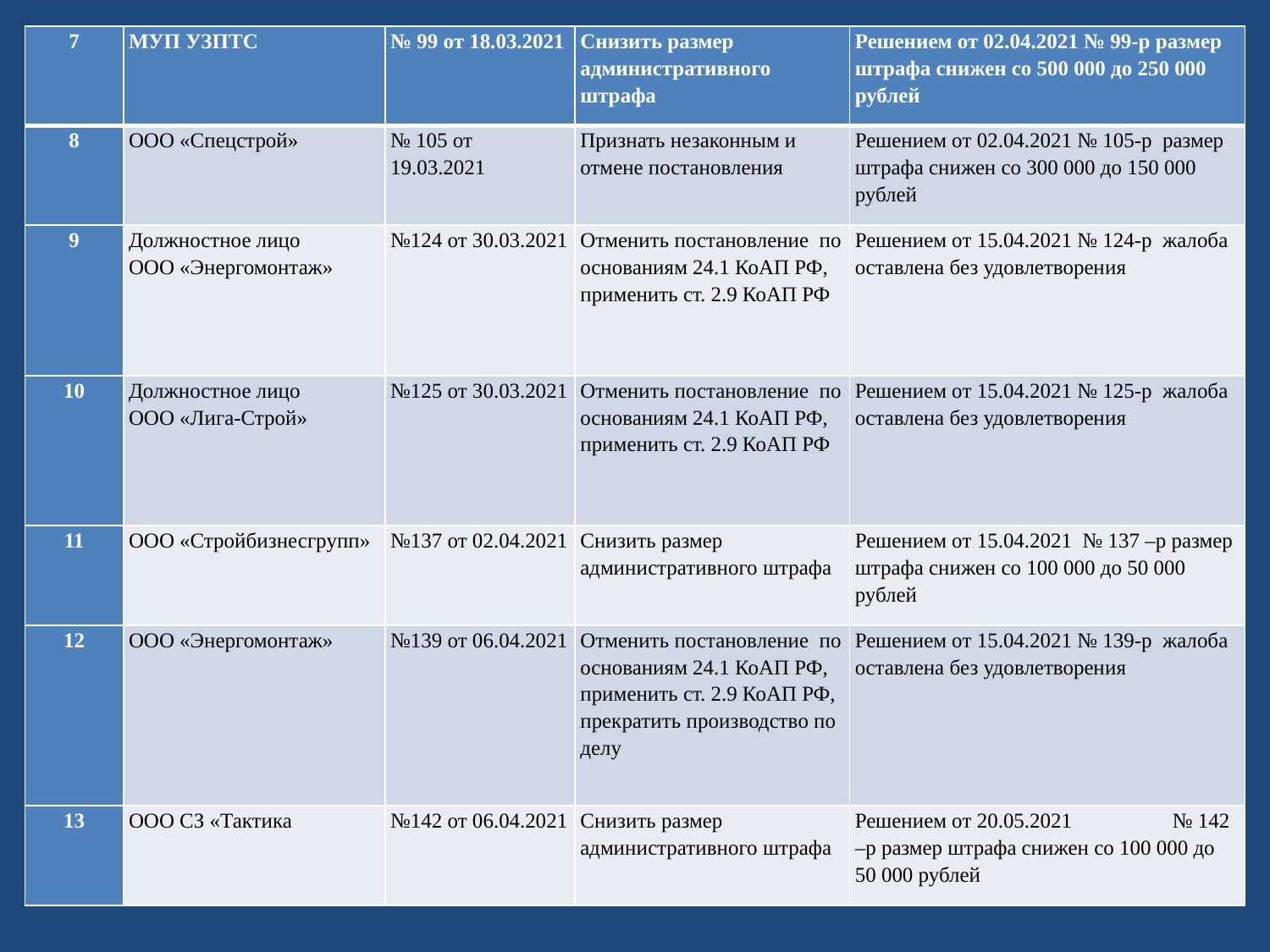

| 7 | МУП УЗПТС | № 99 от 18.03.2021 | Снизить размер административного штрафа | Решением от 02.04.2021 № 99-р размер штрафа снижен со 500 000 до 250 000 рублей |
| --- | --- | --- | --- | --- |
| 8 | ООО «Спецстрой» | № 105 от 19.03.2021 | Признать незаконным и отмене постановления | Решением от 02.04.2021 № 105-р размер штрафа снижен со 300 000 до 150 000 рублей |
| 9 | Должностное лицо ООО «Энергомонтаж» | №124 от 30.03.2021 | Отменить постановление по основаниям 24.1 КоАП РФ, применить ст. 2.9 КоАП РФ | Решением от 15.04.2021 № 124-р жалоба оставлена без удовлетворения |
| 10 | Должностное лицо ООО «Лига-Строй» | №125 от 30.03.2021 | Отменить постановление по основаниям 24.1 КоАП РФ, применить ст. 2.9 КоАП РФ | Решением от 15.04.2021 № 125-р жалоба оставлена без удовлетворения |
| 11 | ООО «Стройбизнесгрупп» | №137 от 02.04.2021 | Снизить размер административного штрафа | Решением от 15.04.2021 № 137 –р размер штрафа снижен со 100 000 до 50 000 рублей |
| 12 | ООО «Энергомонтаж» | №139 от 06.04.2021 | Отменить постановление по основаниям 24.1 КоАП РФ, применить ст. 2.9 КоАП РФ, прекратить производство по делу | Решением от 15.04.2021 № 139-р жалоба оставлена без удовлетворения |
| 13 | ООО СЗ «Тактика | №142 от 06.04.2021 | Снизить размер административного штрафа | Решением от 20.05.2021 № 142 –р размер штрафа снижен со 100 000 до 50 000 рублей |